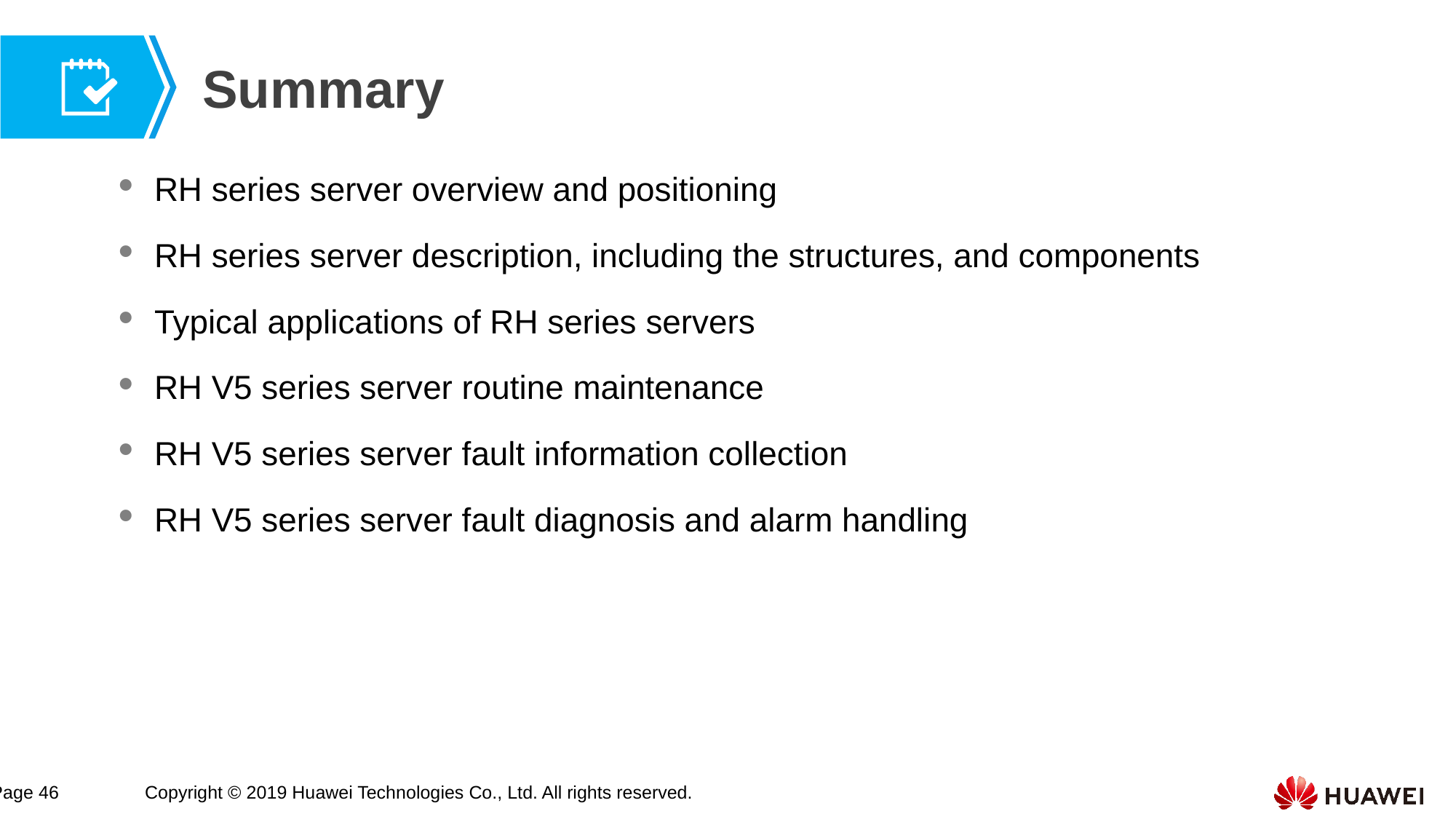

RH series server overview and positioning
RH series server description, including the structures, and components
Typical applications of RH series servers
RH V5 series server routine maintenance
RH V5 series server fault information collection
RH V5 series server fault diagnosis and alarm handling